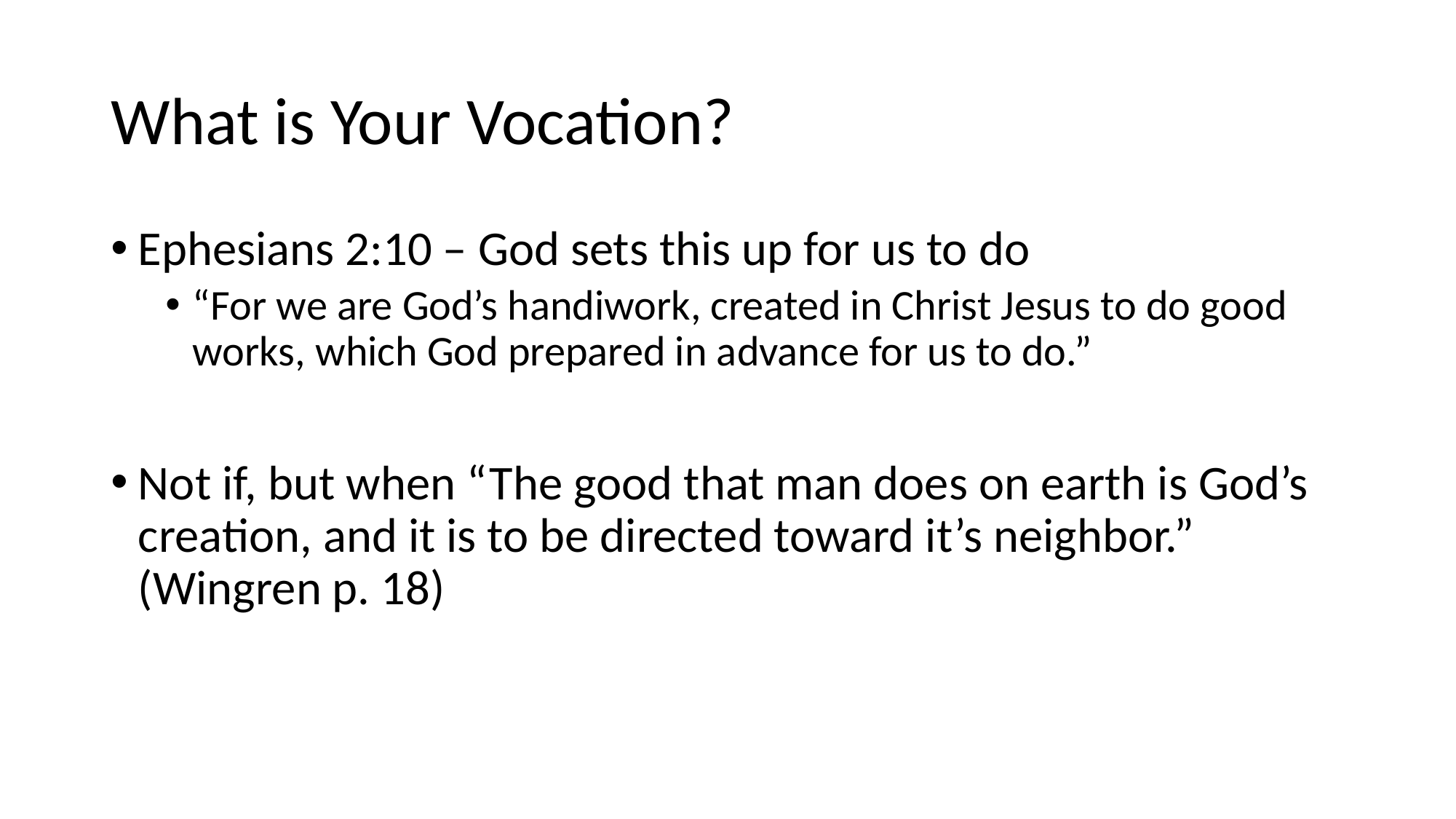

# What is Your Vocation?
Ephesians 2:10 – God sets this up for us to do
“For we are God’s handiwork, created in Christ Jesus to do good works, which God prepared in advance for us to do.”

Not if, but when “The good that man does on earth is God’s creation, and it is to be directed toward it’s neighbor.” (Wingren p. 18)